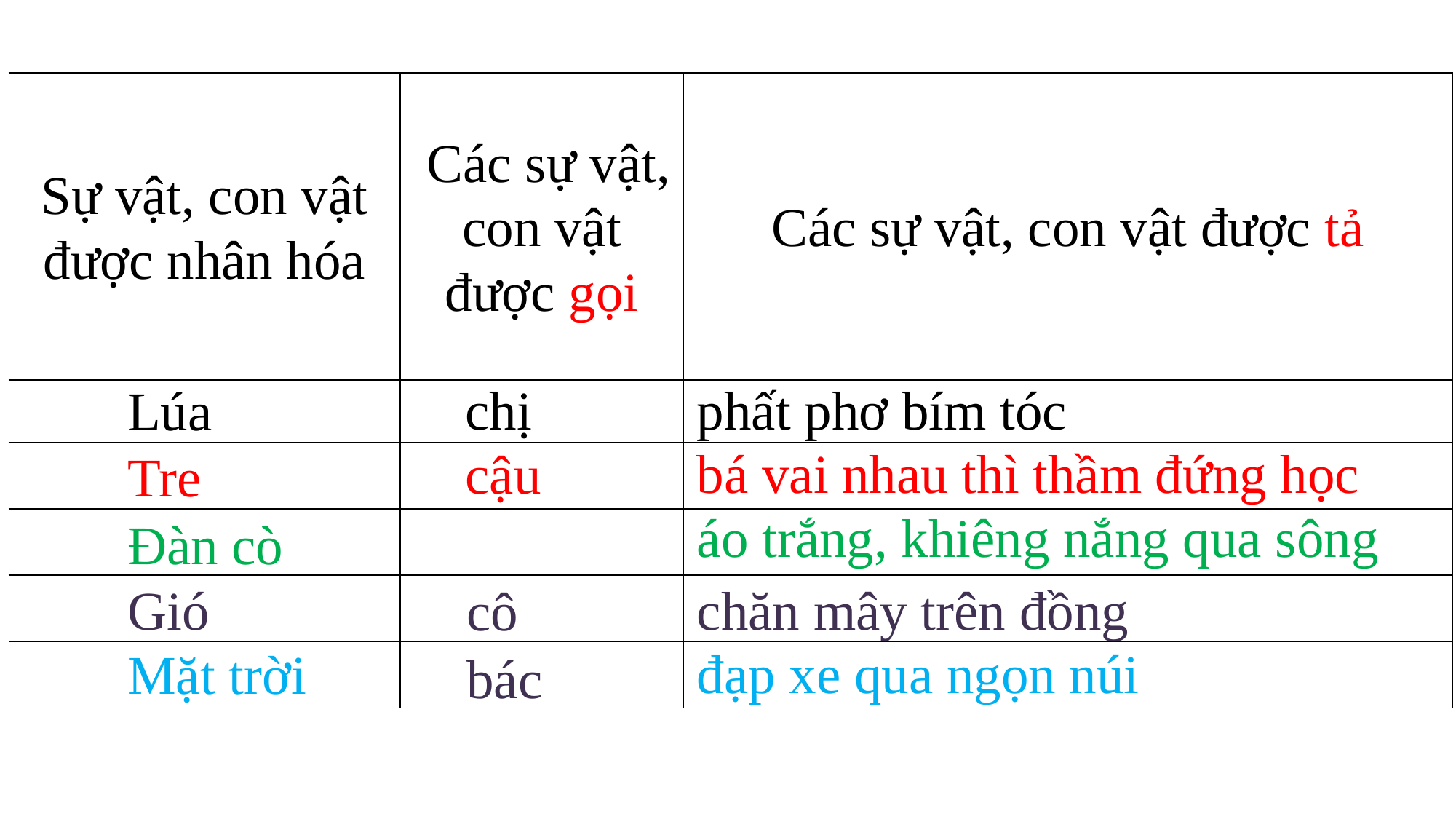

| Sự vật, con vật được nhân hóa | Các sự vật, con vật được gọi | Các sự vật, con vật được tả |
| --- | --- | --- |
|  |  |  |
|  |  |  |
|  |  |  |
|  |  |  |
|  |  |  |
chị

 phất phơ bím tóc

Lúa

 bá vai nhau thì thầm đứng học

cậu

Tre

 áo trắng, khiêng nắng qua sông

Đàn cò

cô
Gió

 chăn mây trên đồng

bác

Mặt trời

 đạp xe qua ngọn núi